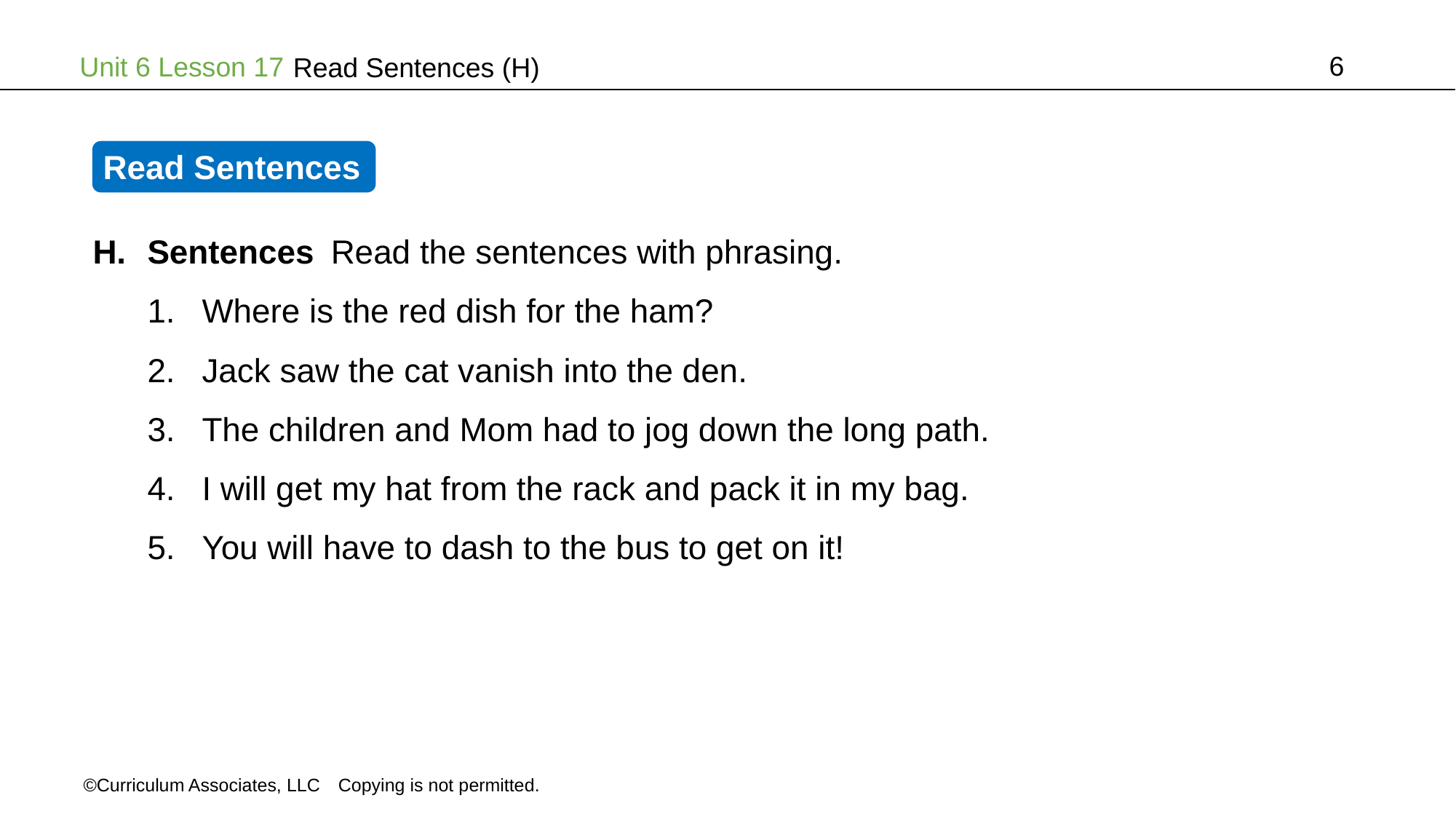

6
Read Sentences (H)

Read Sentences

Sentences Read the sentences with phrasing.
Where is the red dish for the ham?
Jack saw the cat vanish into the den.
The children and Mom had to jog down the long path.
I will get my hat from the rack and pack it in my bag.
You will have to dash to the bus to get on it!